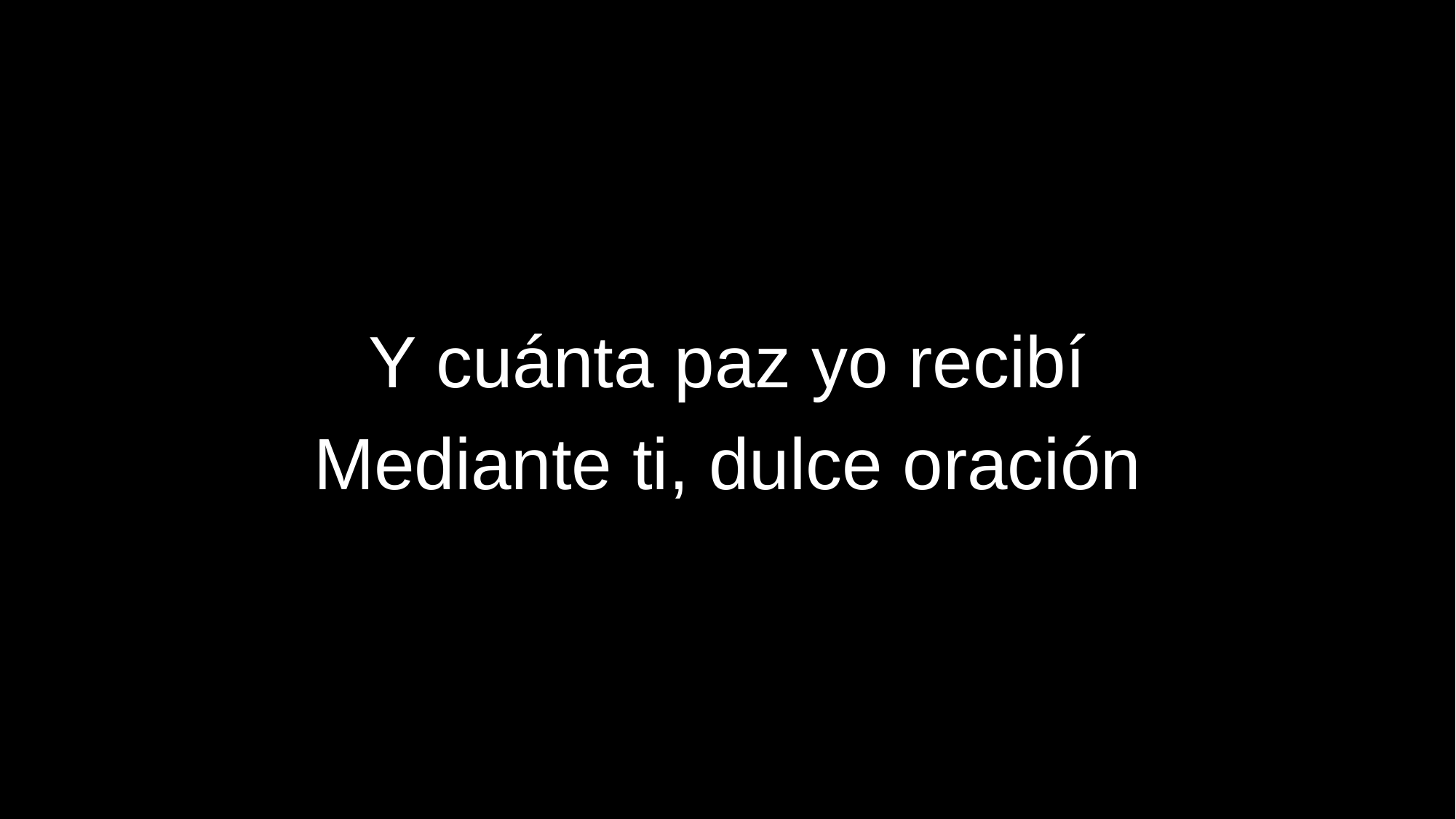

Y cuánta paz yo recibí
Mediante ti, dulce oración